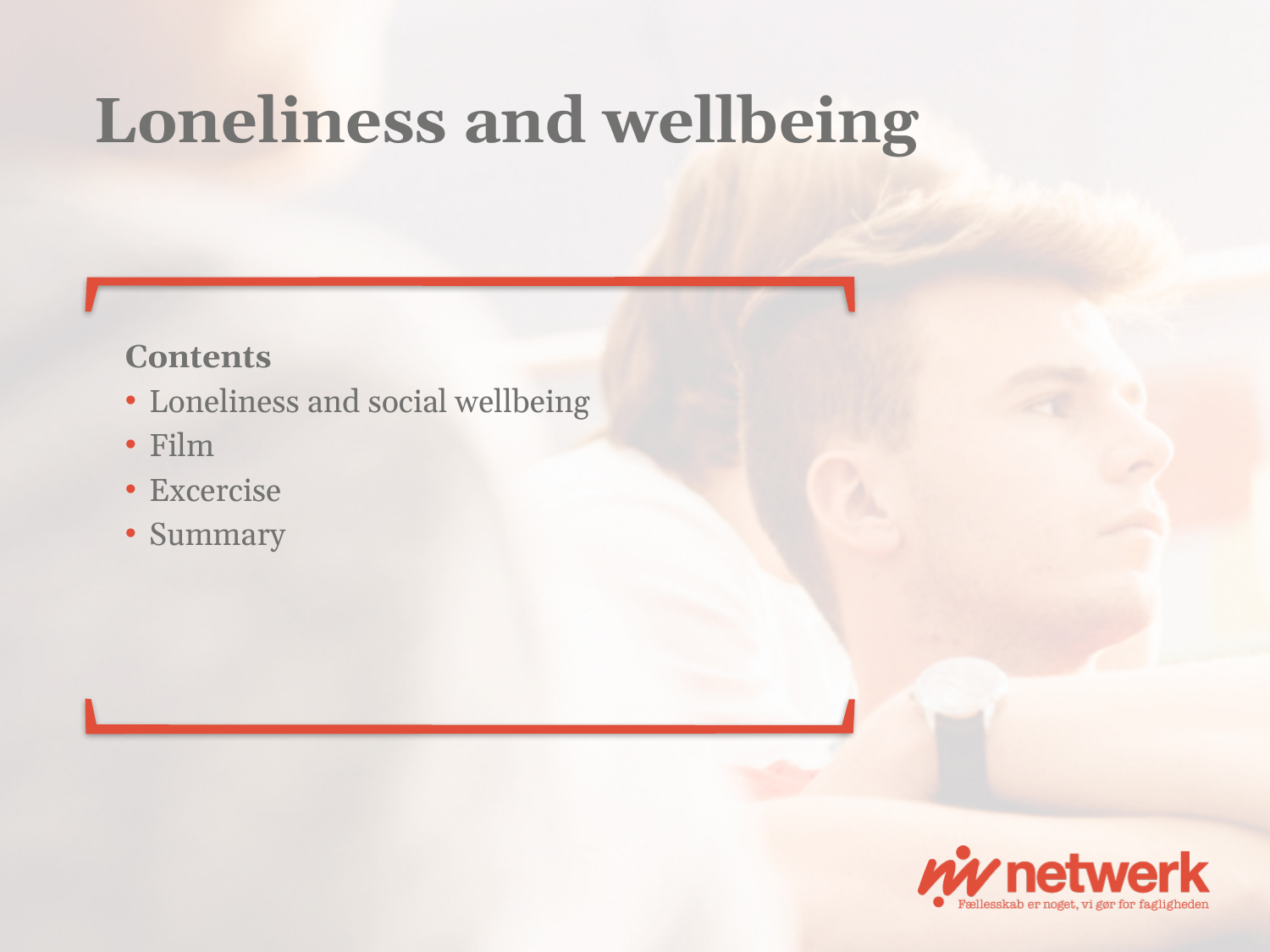

# Loneliness and wellbeing
Contents
Loneliness and social wellbeing
Film
Excercise
Summary